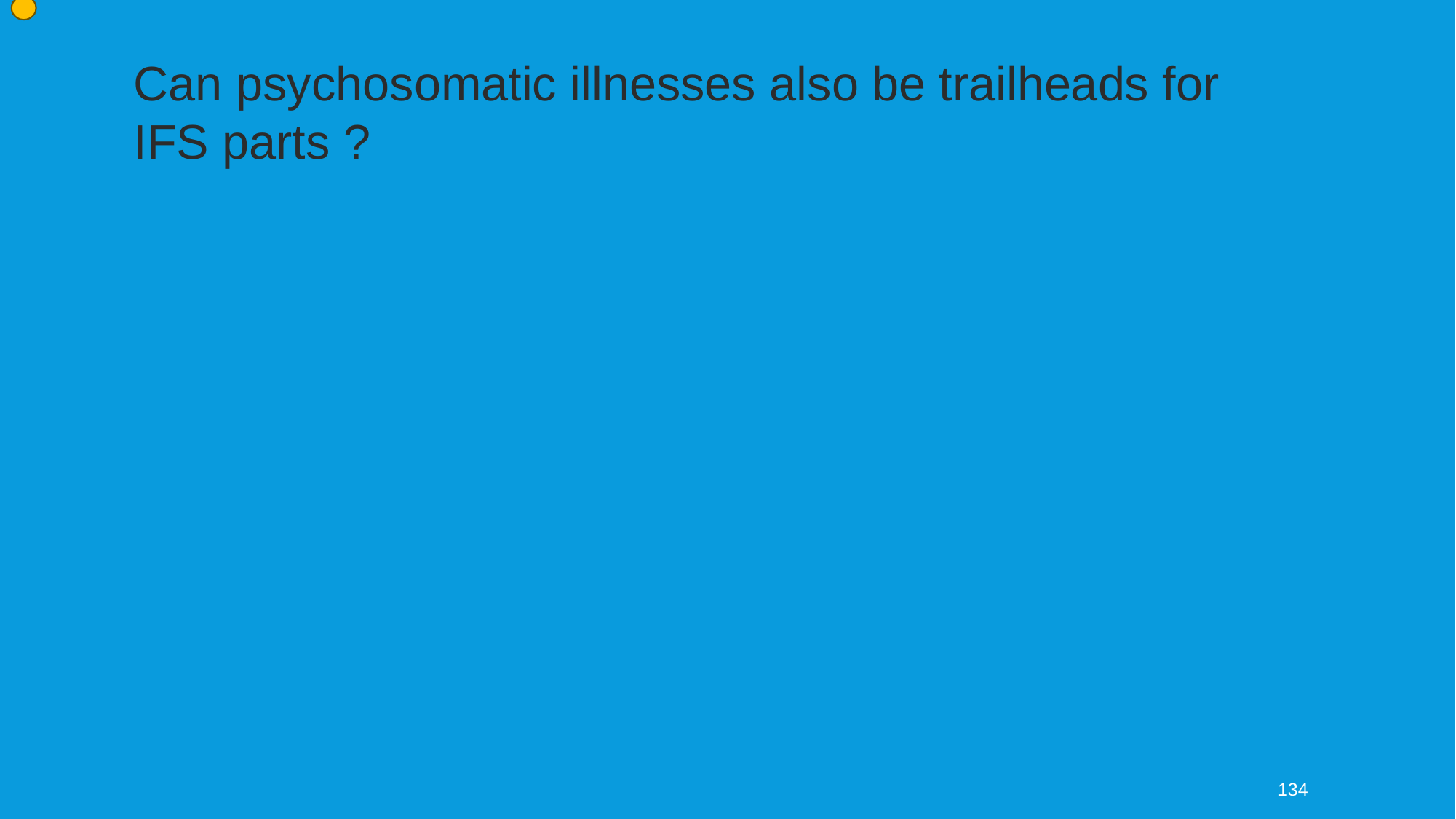

Can psychosomatic illnesses also be trailheads for IFS parts ?
134